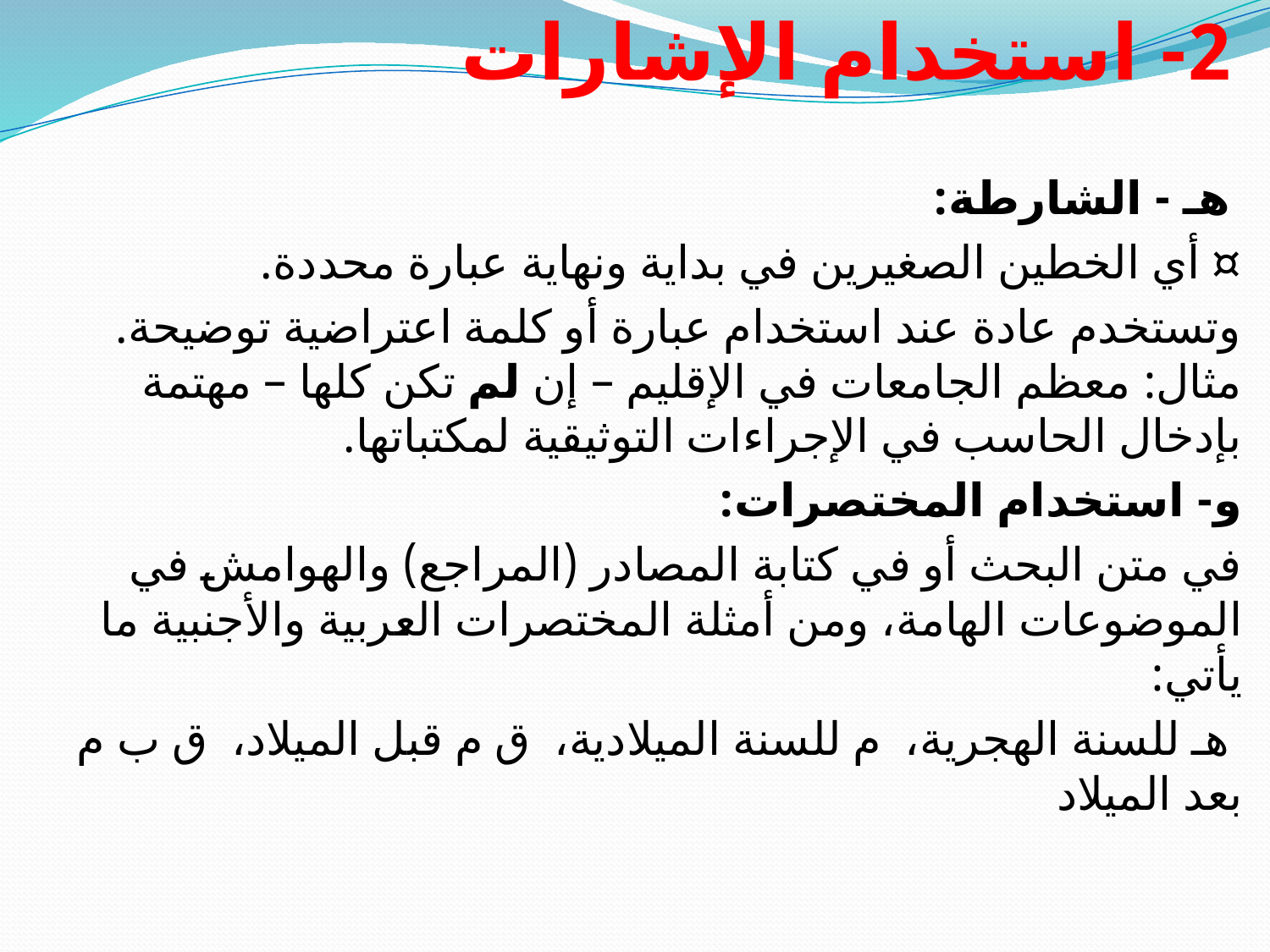

2- استخدام الإشارات

 هـ - الشارطة:
¤ أي الخطين الصغيرين في بداية ونهاية عبارة محددة.
وتستخدم عادة عند استخدام عبارة أو كلمة اعتراضية توضيحة. مثال: معظم الجامعات في الإقليم – إن لم تكن كلها – مهتمة بإدخال الحاسب في الإجراءات التوثيقية لمكتباتها.
و- استخدام المختصرات:
في متن البحث أو في كتابة المصادر (المراجع) والهوامش في الموضوعات الهامة، ومن أمثلة المختصرات العربية والأجنبية ما يأتي:
 هـ للسنة الهجرية،  م للسنة الميلادية،  ق م قبل الميلاد،  ق ب م بعد الميلاد